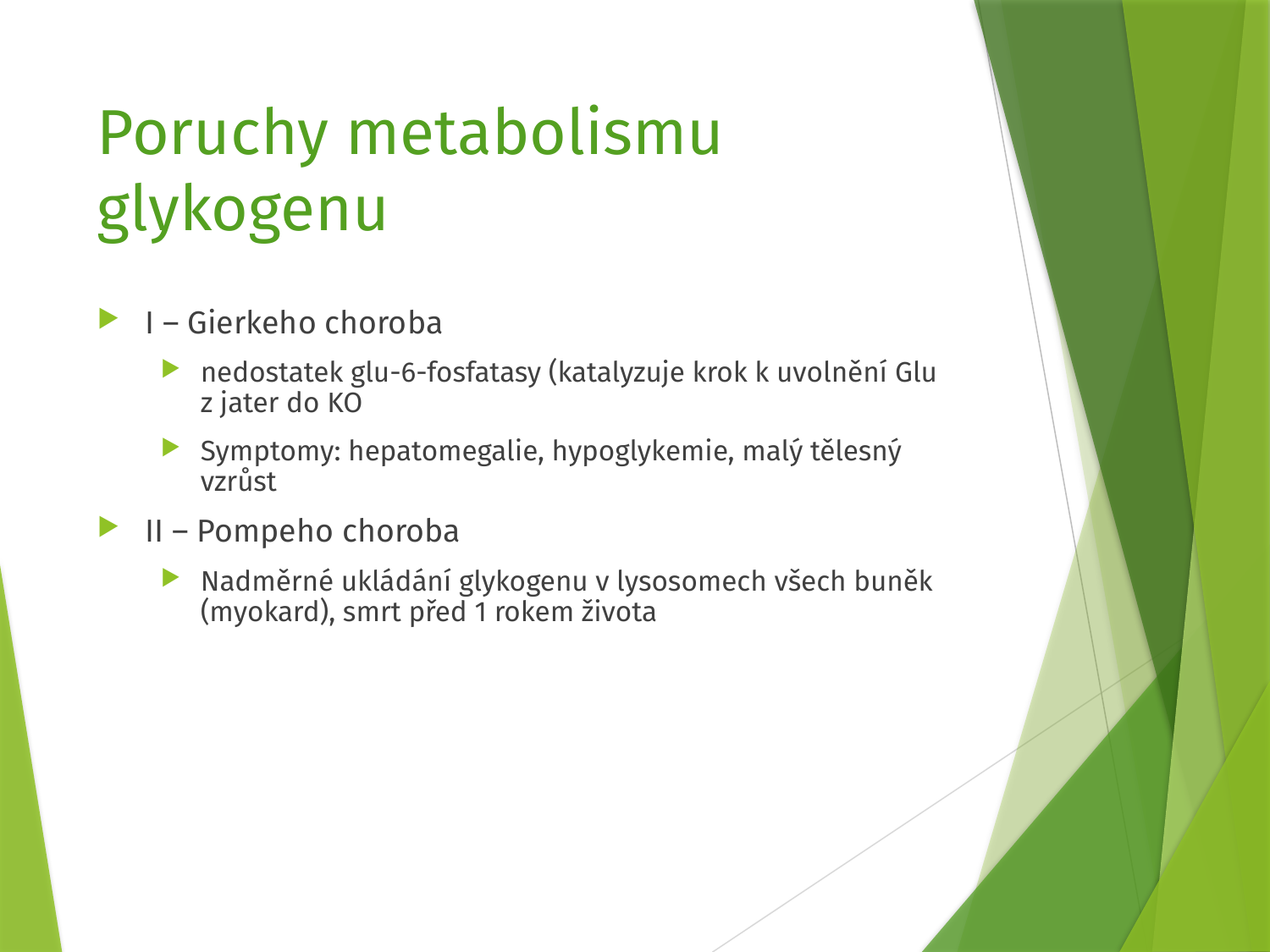

# Poruchy metabolismu glykogenu
I – Gierkeho choroba
nedostatek glu-6-fosfatasy (katalyzuje krok k uvolnění Glu z jater do KO
Symptomy: hepatomegalie, hypoglykemie, malý tělesný vzrůst
II – Pompeho choroba
Nadměrné ukládání glykogenu v lysosomech všech buněk (myokard), smrt před 1 rokem života